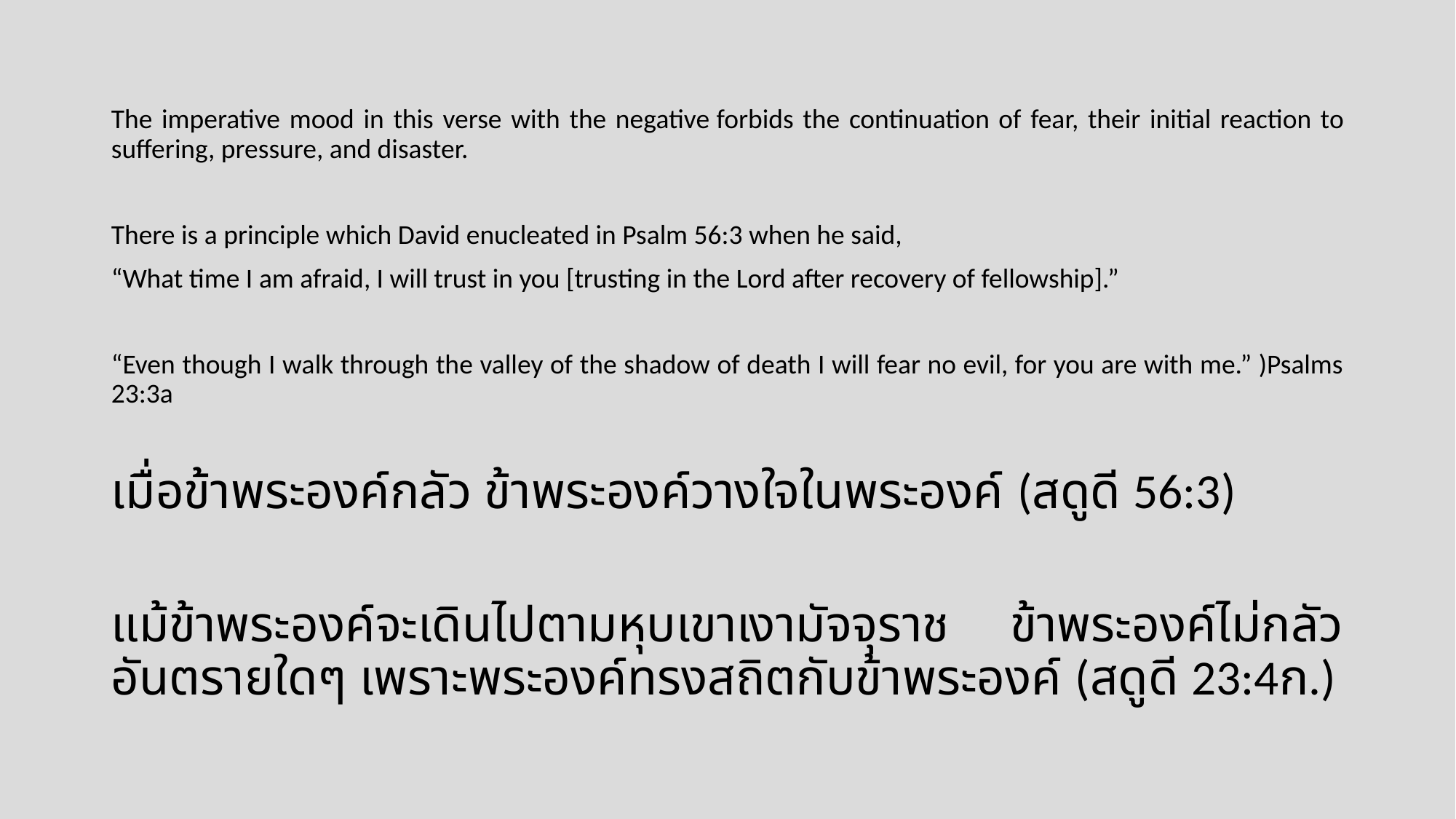

The imperative mood in this verse with the negative forbids the continuation of fear, their initial reaction to suffering, pressure, and disaster.

There is a principle which David enucleated in Psalm 56:3 when he said,
“What time I am afraid, I will trust in you [trusting in the Lord after recovery of fellowship].”

“Even though I walk through the valley of the shadow of death I will fear no evil, for you are with me.” )Psalms 23:3a

เมื่อข้าพระองค์กลัว ข้าพระองค์วางใจในพระองค์ (สดูดี 56:3)

แม้ข้าพระองค์จะเดินไปตามหุบเขาเงามัจจุราช ข้าพระองค์ไม่กลัวอันตรายใดๆ เพราะพระองค์ทรงสถิตกับข้าพระองค์ (สดูดี 23:4ก.)